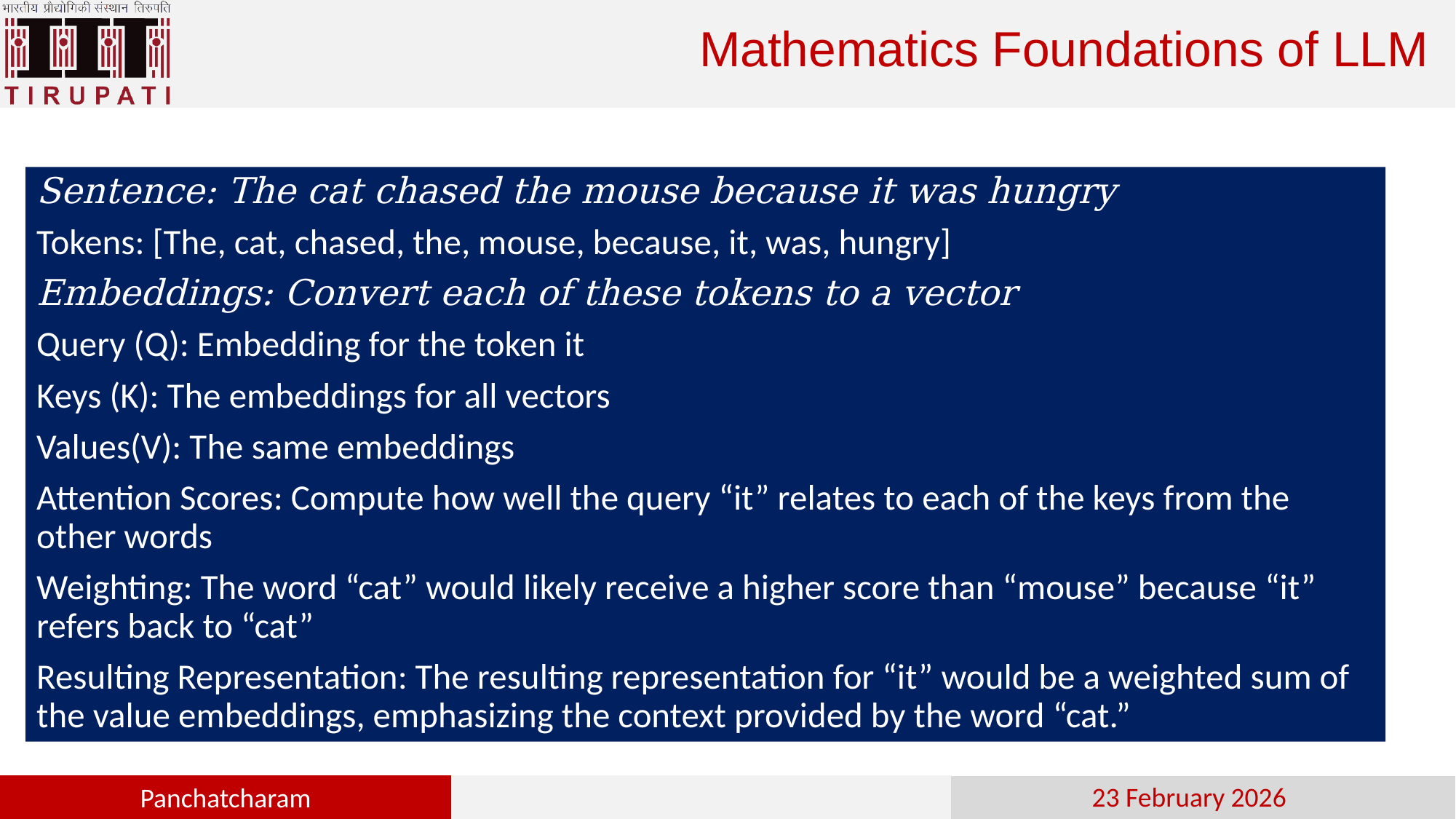

# Mathematics Foundations of LLM
Sentence: The cat chased the mouse because it was hungry
Tokens: [The, cat, chased, the, mouse, because, it, was, hungry]
Embeddings: Convert each of these tokens to a vector
Query (Q): Embedding for the token it
Keys (K): The embeddings for all vectors
Values(V): The same embeddings
Attention Scores: Compute how well the query “it” relates to each of the keys from the other words
Weighting: The word “cat” would likely receive a higher score than “mouse” because “it” refers back to “cat”
Resulting Representation: The resulting representation for “it” would be a weighted sum of the value embeddings, emphasizing the context provided by the word “cat.”